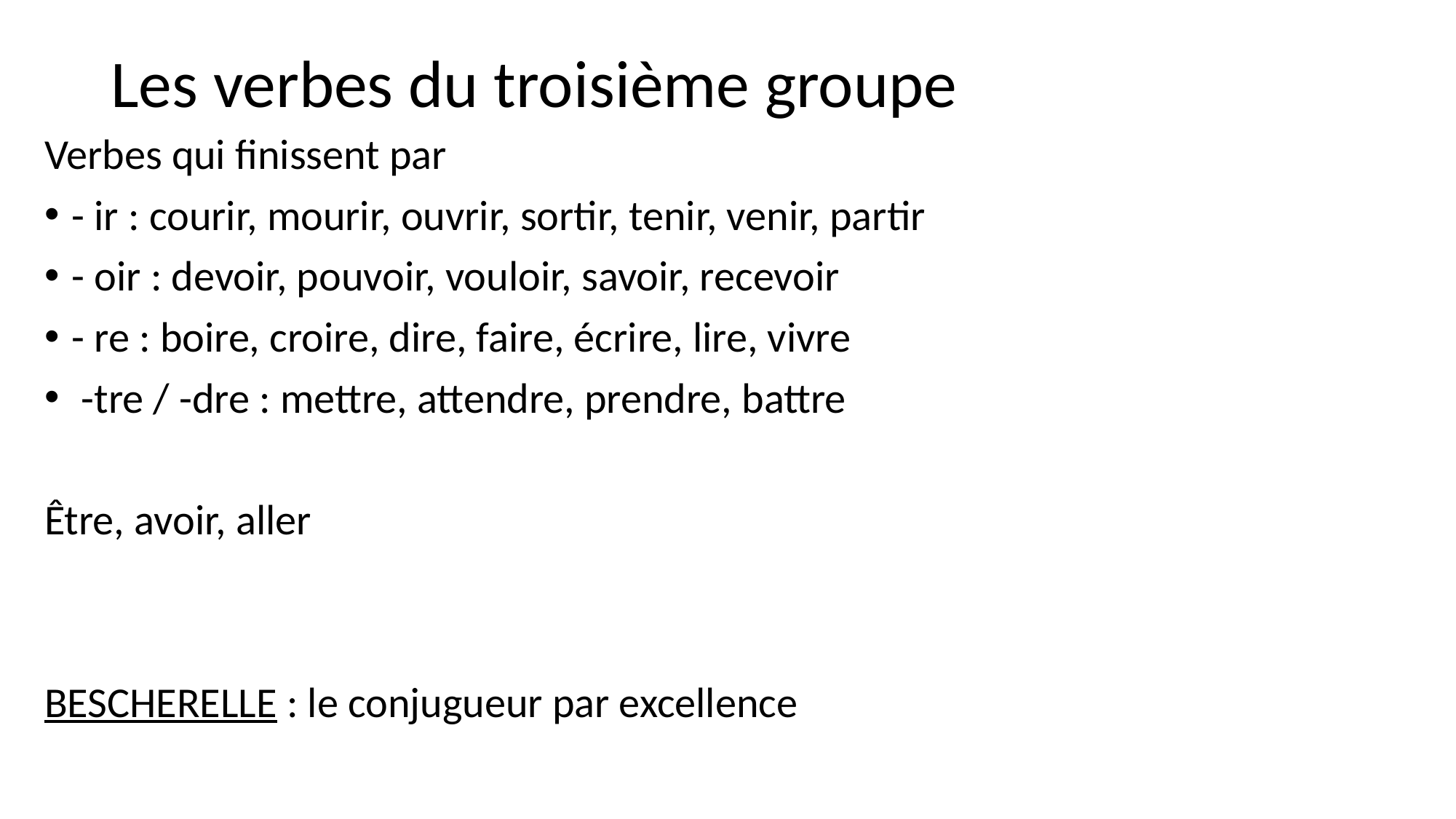

# Les verbes du troisième groupe
Verbes qui finissent par
- ir : courir, mourir, ouvrir, sortir, tenir, venir, partir
- oir : devoir, pouvoir, vouloir, savoir, recevoir
- re : boire, croire, dire, faire, écrire, lire, vivre
 -tre / -dre : mettre, attendre, prendre, battre

Être, avoir, aller

BESCHERELLE : le conjugueur par excellence